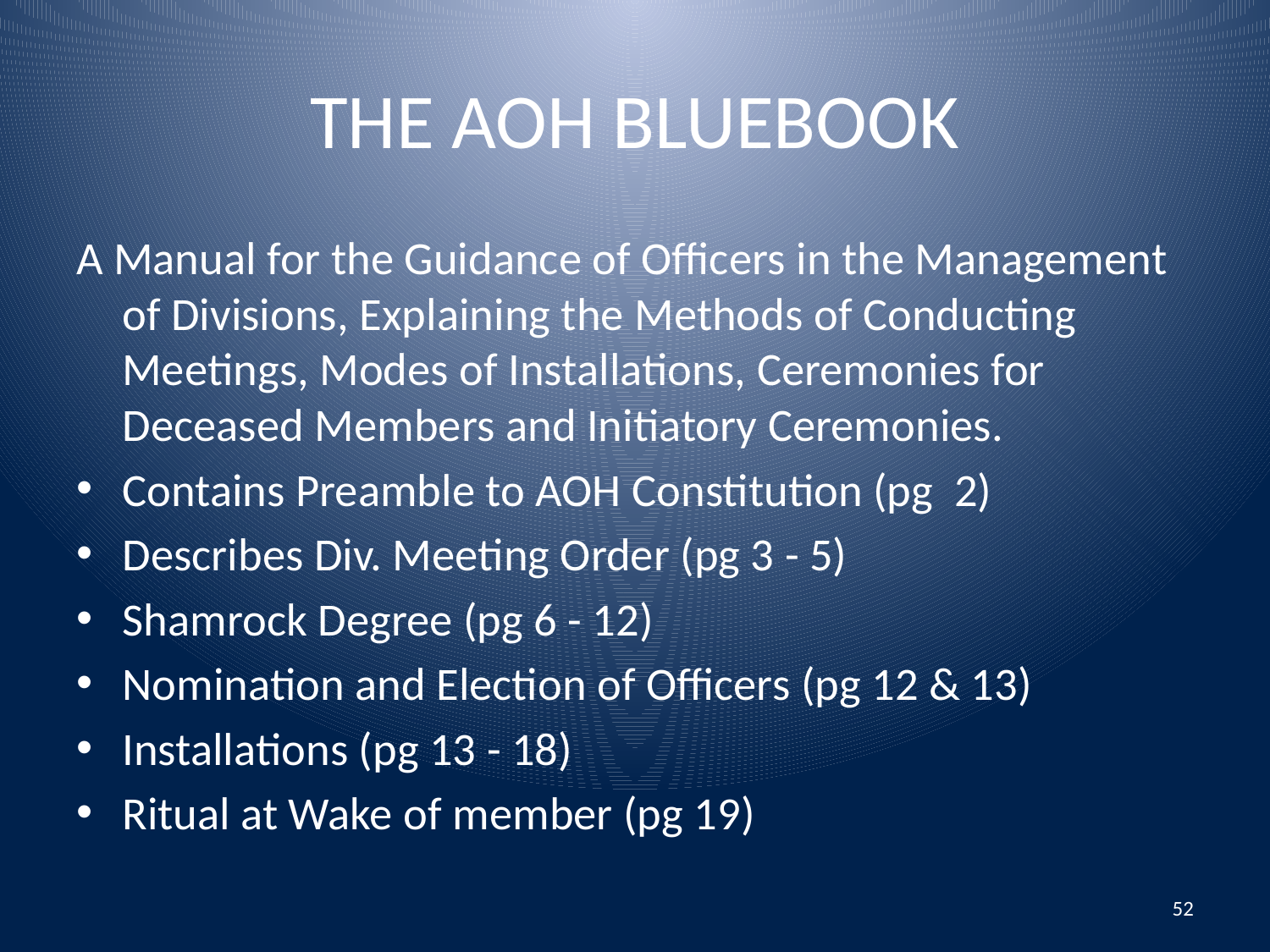

# THE AOH BLUEBOOK
A Manual for the Guidance of Officers in the Management of Divisions, Explaining the Methods of Conducting Meetings, Modes of Installations, Ceremonies for Deceased Members and Initiatory Ceremonies.
Contains Preamble to AOH Constitution (pg  2)
Describes Div. Meeting Order (pg 3 - 5)
Shamrock Degree (pg 6 - 12)
Nomination and Election of Officers (pg 12 & 13)
Installations (pg 13 - 18)
Ritual at Wake of member (pg 19)

52